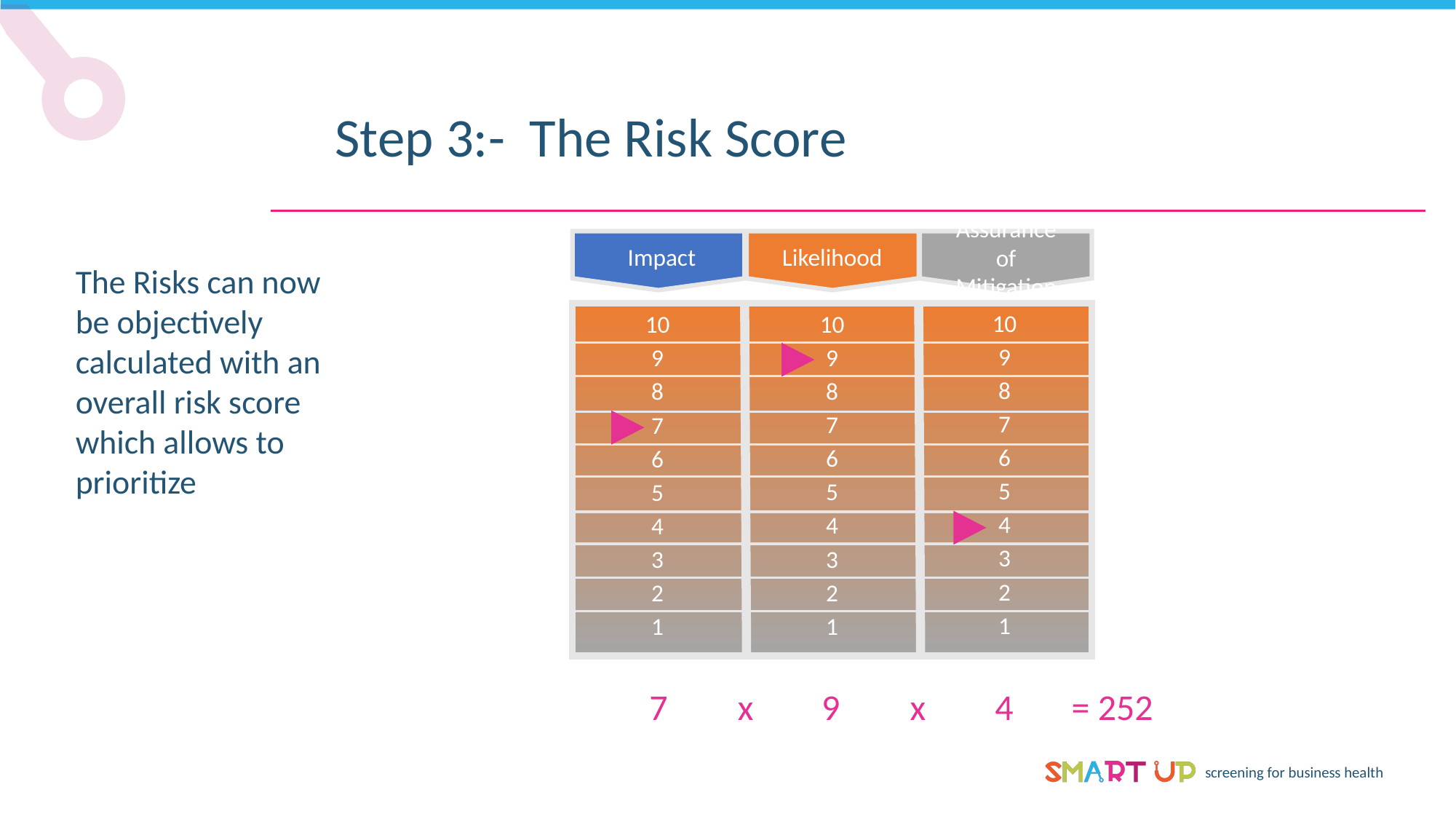

Step 3:-  The Risk Score
Assurance
of Mitigation

Impact
Likelihood
10
10
10

9
9
9

8
8
8
7
7
7

6
6
6
5
5
5
4
4
4

3
3
3
2
2
2
1
1
1
x
9
x
4
= 252
7
The Risks can now be objectively calculated with an overall risk score which allows to prioritize